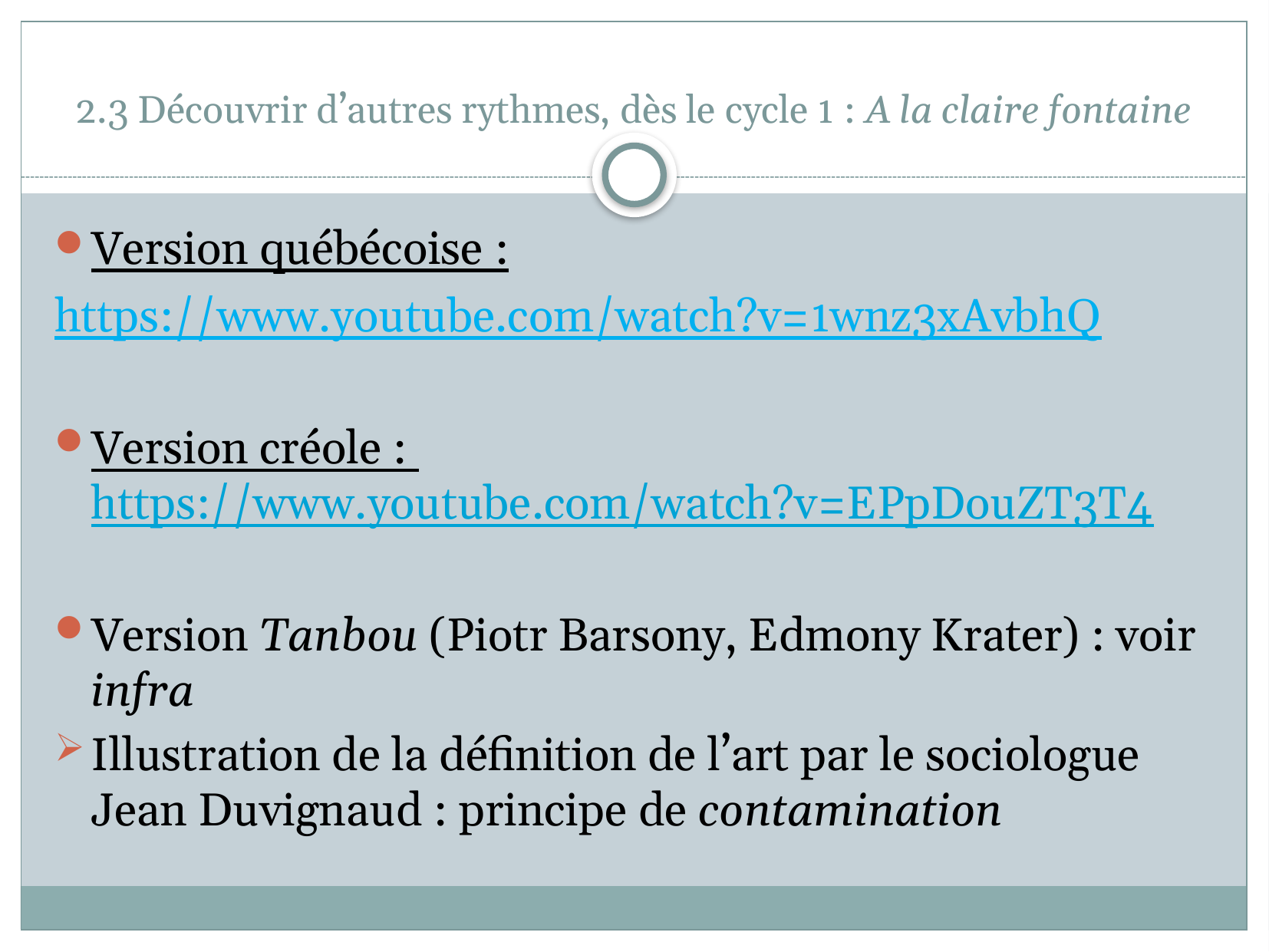

# 2.3 Découvrir d’autres rythmes, dès le cycle 1 : A la claire fontaine
Version québécoise :
https://www.youtube.com/watch?v=1wnz3xAvbhQ

Version créole : https://www.youtube.com/watch?v=EPpDouZT3T4

Version Tanbou (Piotr Barsony, Edmony Krater) : voir infra
Illustration de la définition de l’art par le sociologue Jean Duvignaud : principe de contamination